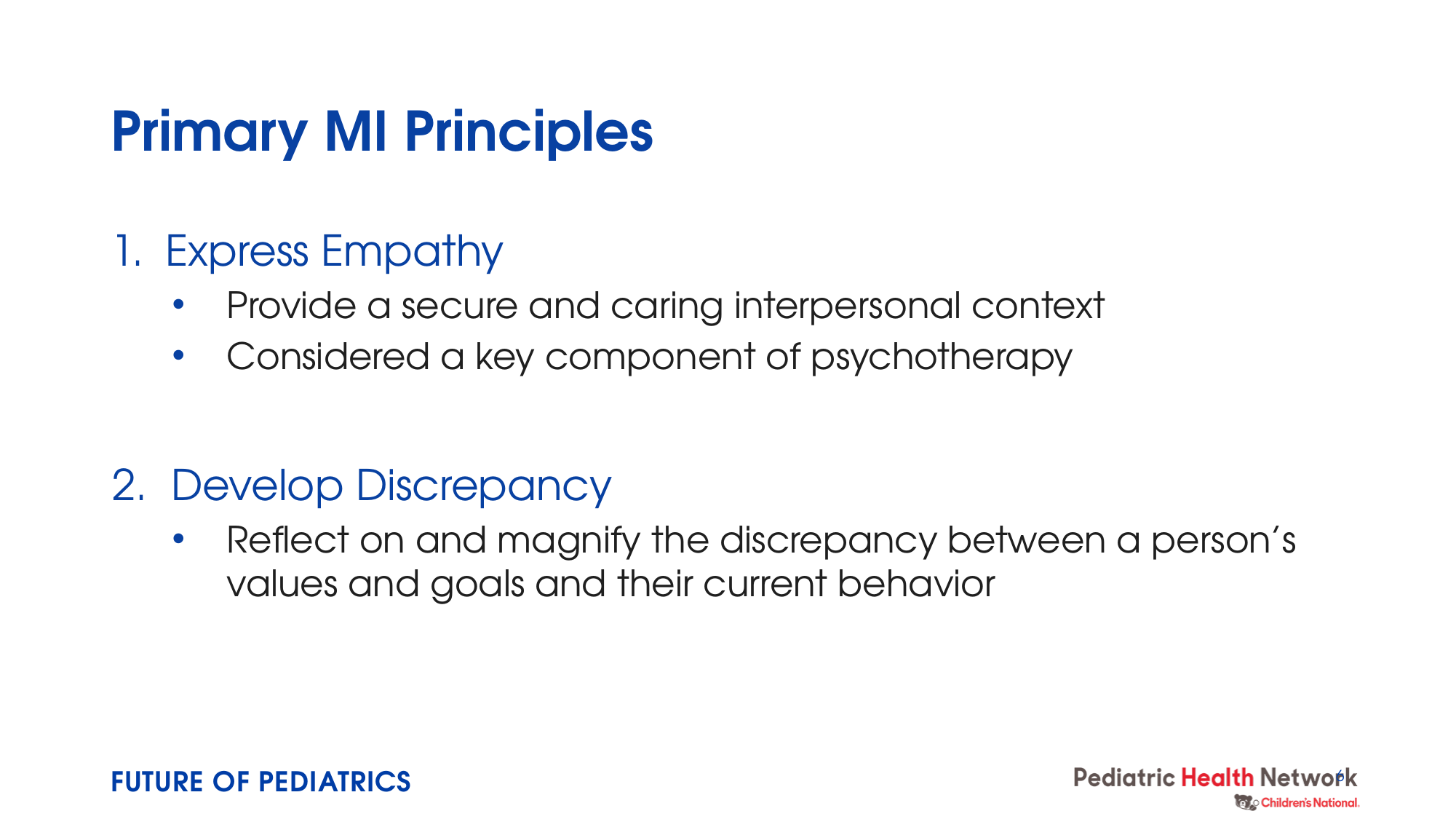

# Primary MI Principles
Express Empathy
Provide a secure and caring interpersonal context
Considered a key component of psychotherapy

2.  Develop Discrepancy
Reflect on and magnify the discrepancy between a person’s values and goals and their current behavior

6